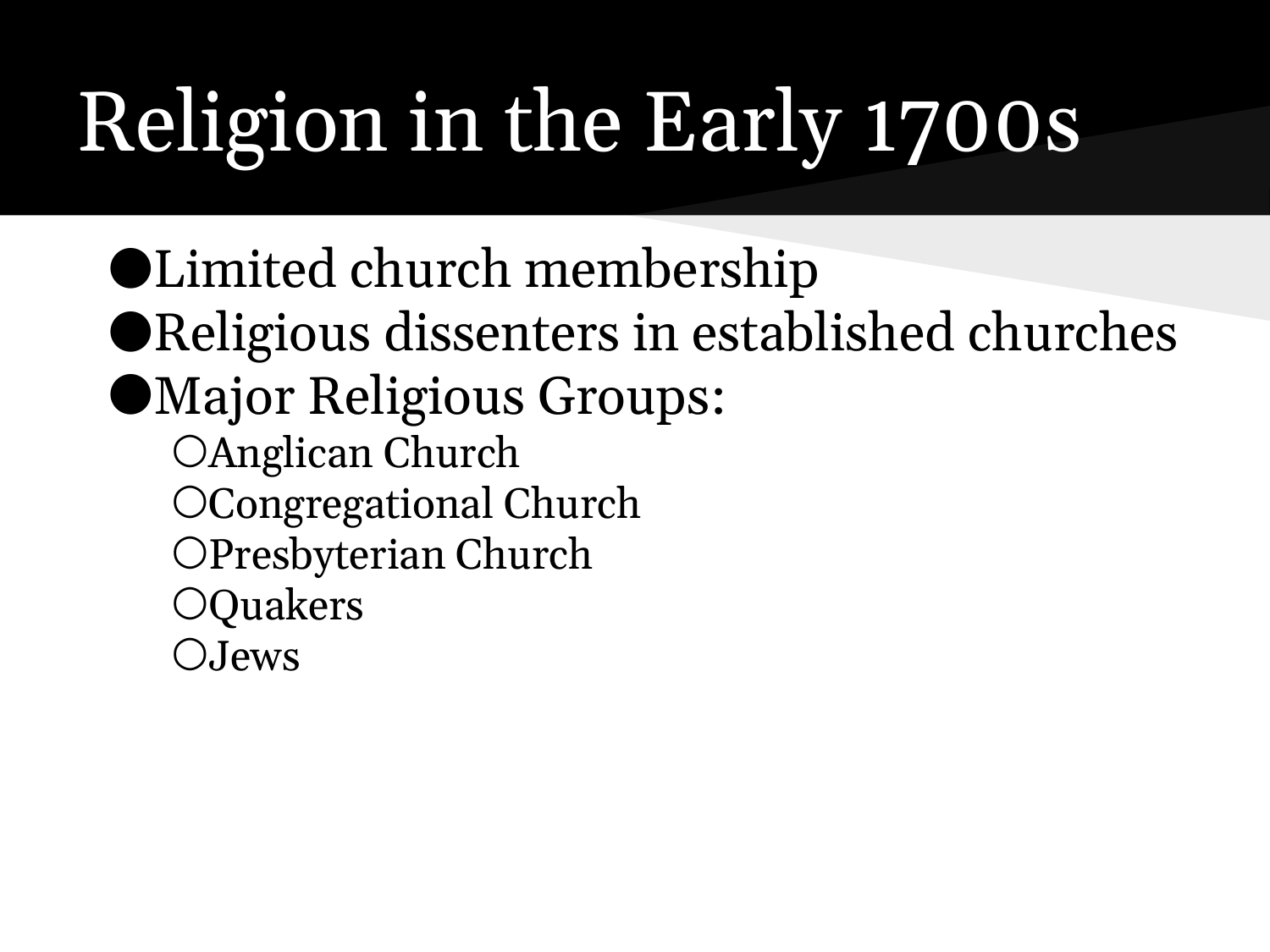

# Religion in the Early 1700s
Limited church membership
Religious dissenters in established churches
Major Religious Groups:
Anglican Church
Congregational Church
Presbyterian Church
Quakers
Jews